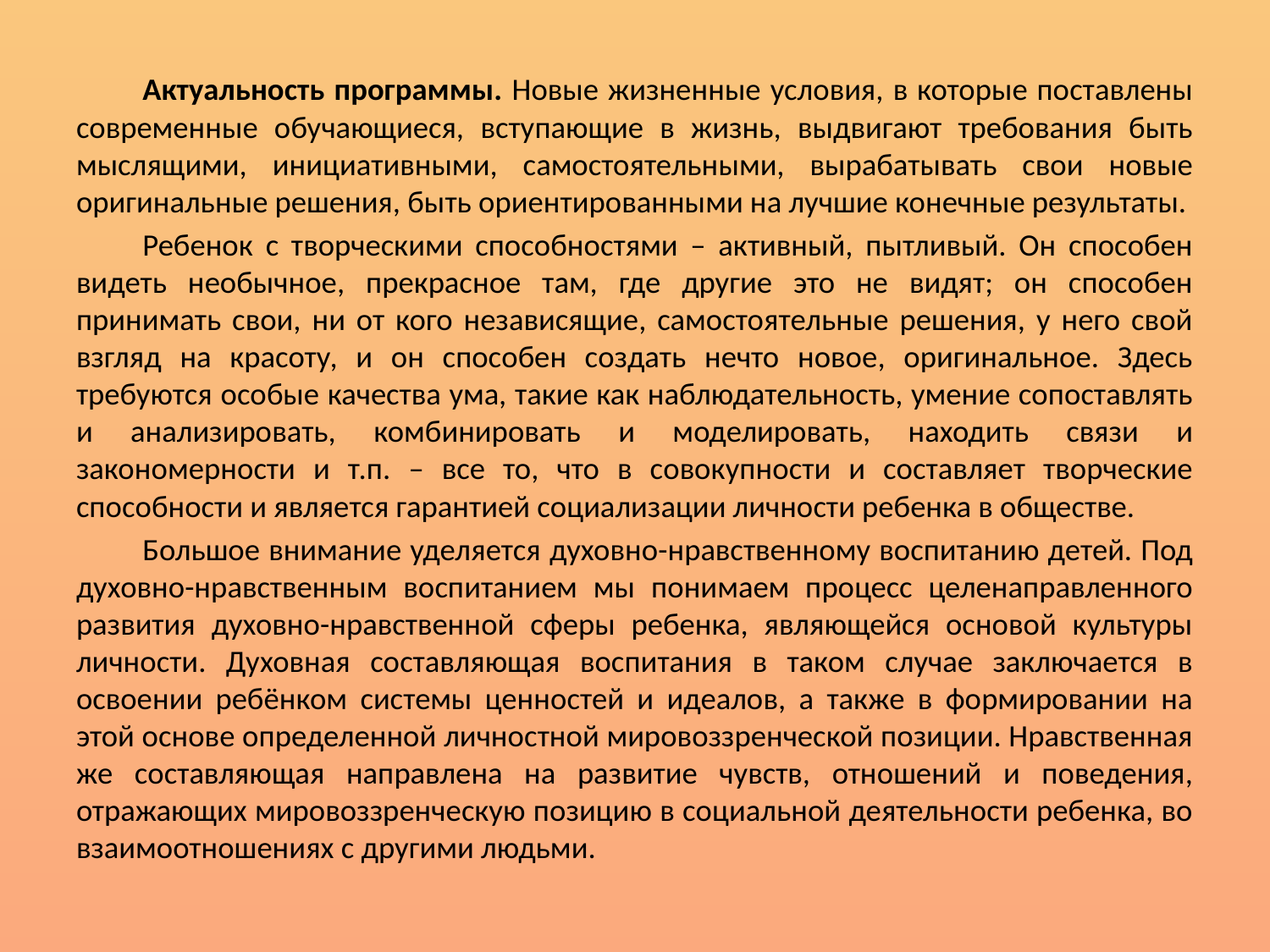

Актуальность программы. Новые жизненные условия, в которые поставлены современные обучающиеся, вступающие в жизнь, выдвигают требования быть мыслящими, инициативными, самостоятельными, вырабатывать свои новые оригинальные решения, быть ориентированными на лучшие конечные результаты.
Ребенок с творческими способностями – активный, пытливый. Он способен видеть необычное, прекрасное там, где другие это не видят; он способен принимать свои, ни от кого независящие, самостоятельные решения, у него свой взгляд на красоту, и он способен создать нечто новое, оригинальное. Здесь требуются особые качества ума, такие как наблюдательность, умение сопоставлять и анализировать, комбинировать и моделировать, находить связи и закономерности и т.п. – все то, что в совокупности и составляет творческие способности и является гарантией социализации личности ребенка в обществе.
Большое внимание уделяется духовно-нравственному воспитанию детей. Под духовно-нравственным воспитанием мы понимаем процесс целенаправленного развития духовно-нравственной сферы ребенка, являющейся основой культуры личности. Духовная составляющая воспитания в таком случае заключается в освоении ребёнком системы ценностей и идеалов, а также в формировании на этой основе определенной личностной мировоззренческой позиции. Нравственная же составляющая направлена на развитие чувств, отношений и поведения, отражающих мировоззренческую позицию в социальной деятельности ребенка, во взаимоотношениях с другими людьми.